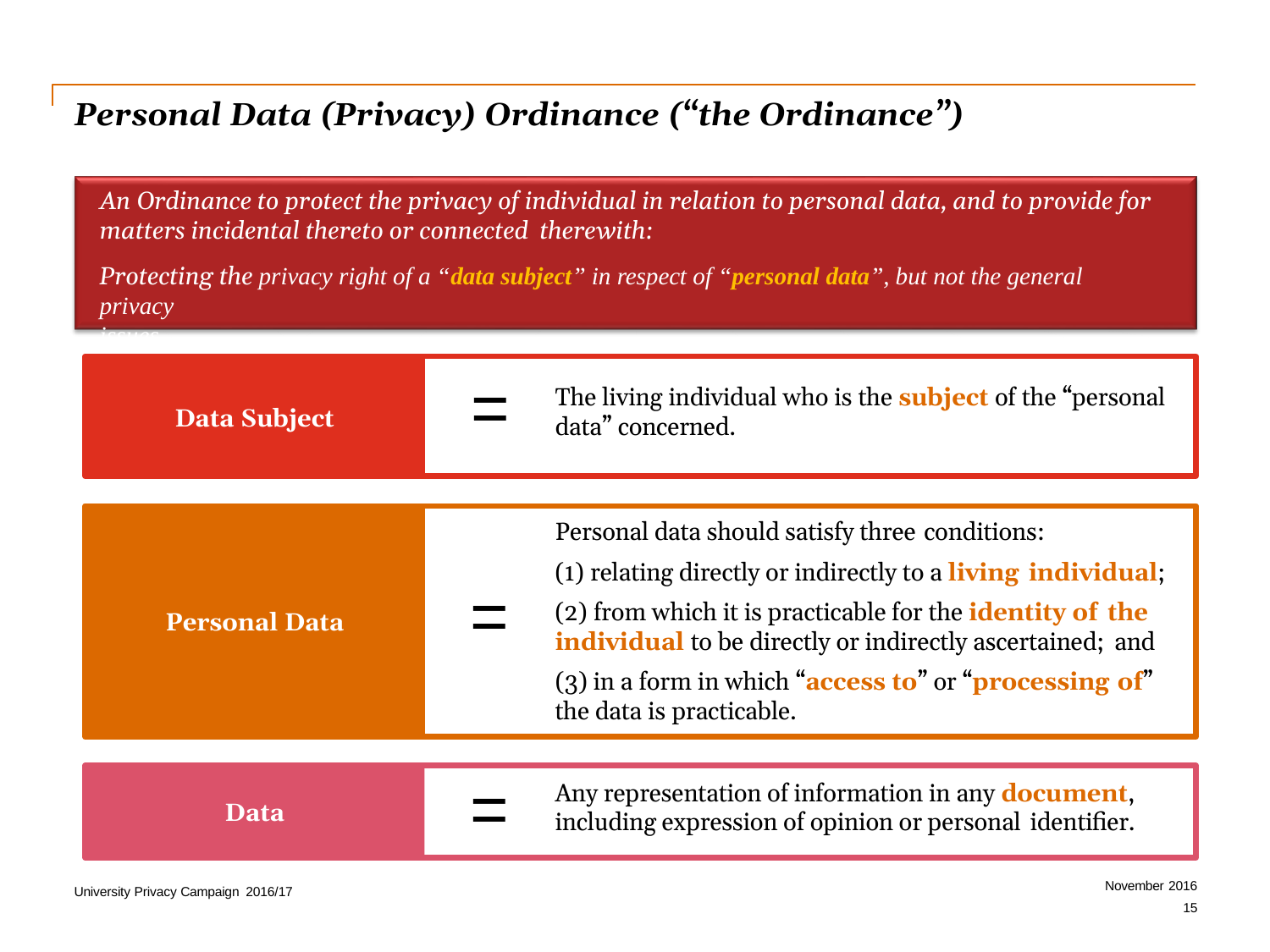

# Personal Data (Privacy) Ordinance (“the Ordinance”)

An Ordinance to protect the privacy of individual in relation to personal data, and to provide for  matters incidental thereto or connected therewith:
Protecting the privacy right of a “data subject” in respect of “personal data”, but not the general  privacy
issues.

=

The living individual who is the subject of the “personal  data” concerned.
Data Subject

Personal data should satisfy three conditions:
relating directly or indirectly to a living individual;
from which it is practicable for the identity of the
individual to be directly or indirectly ascertained; and
in a form in which “access to” or “processing of”
the data is practicable.
=
Personal Data
=

Any representation of information in any document,  including expression of opinion or personal identifier.
Data
November 2016
15
University Privacy Campaign 2016/17